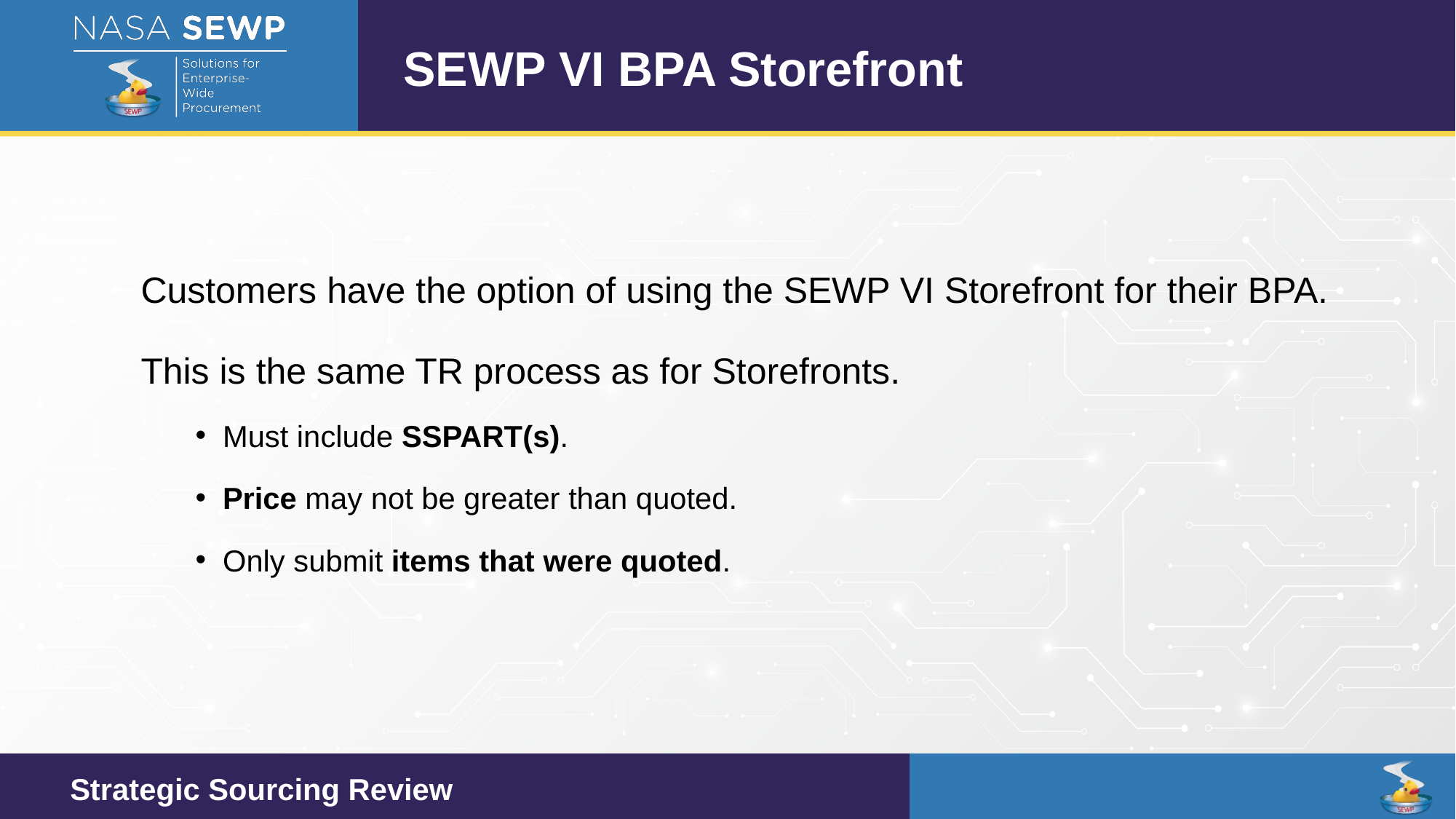

SEWP VI BPA Storefront
Customers have the option of using the SEWP VI Storefront for their BPA.
This is the same TR process as for Storefronts.
Must include SSPART(s).
Price may not be greater than quoted.
Only submit items that were quoted.